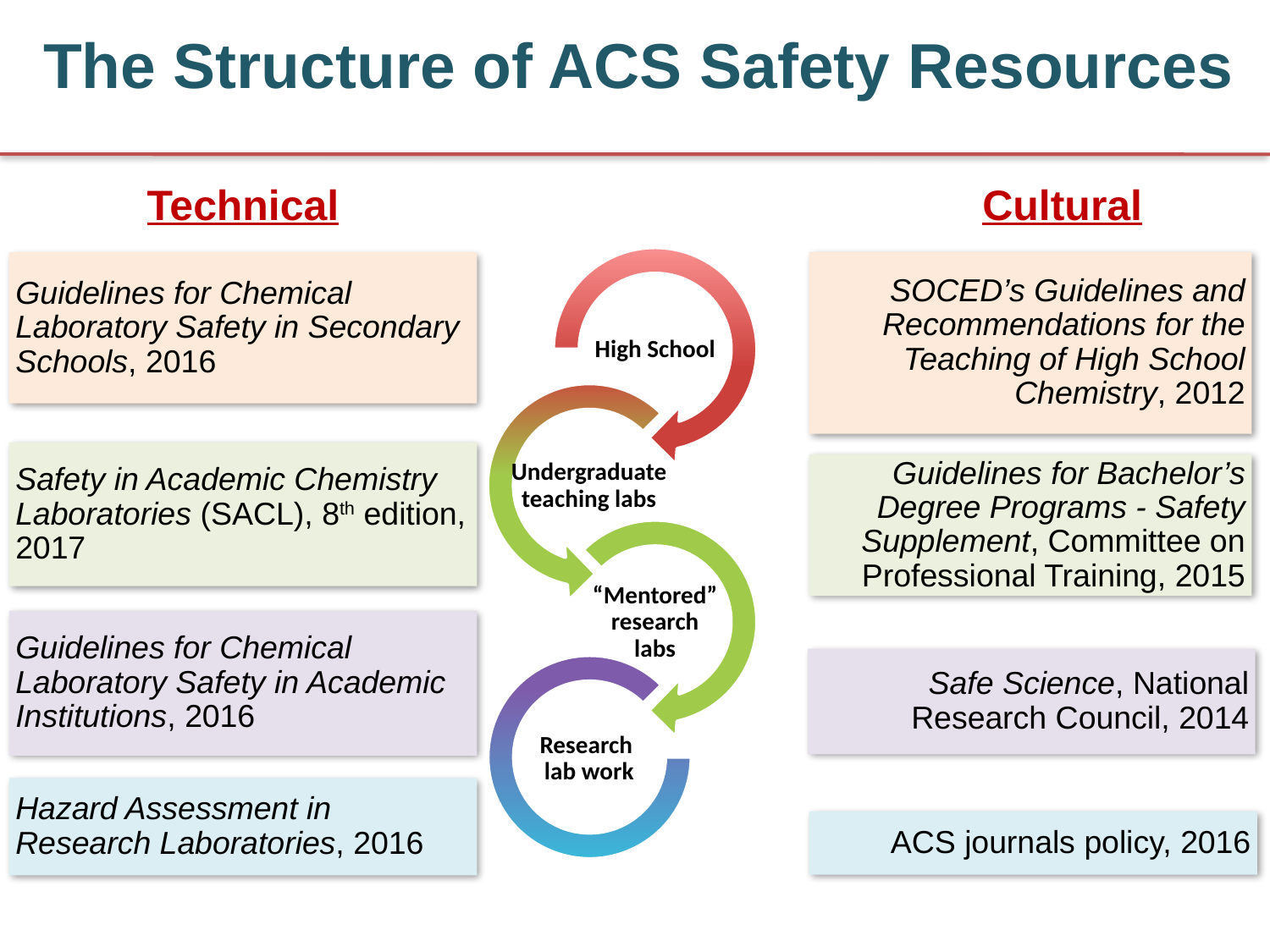

The Structure of ACS Safety Resources
Technical
Guidelines for Chemical Laboratory Safety in Secondary Schools, 2016
Safety in Academic Chemistry Laboratories (SACL), 8th edition, 2017
Guidelines for Chemical Laboratory Safety in Academic Institutions, 2016
Hazard Assessment in Research Laboratories, 2016
Cultural
 SOCED’s Guidelines and Recommendations for the Teaching of High School Chemistry, 2012
Guidelines for Bachelor’s Degree Programs - Safety Supplement, Committee on Professional Training, 2015
Safe Science, National Research Council, 2014
ACS journals policy, 2016
High School
Undergraduate teaching labs
“Mentored” research labs
Research
lab work